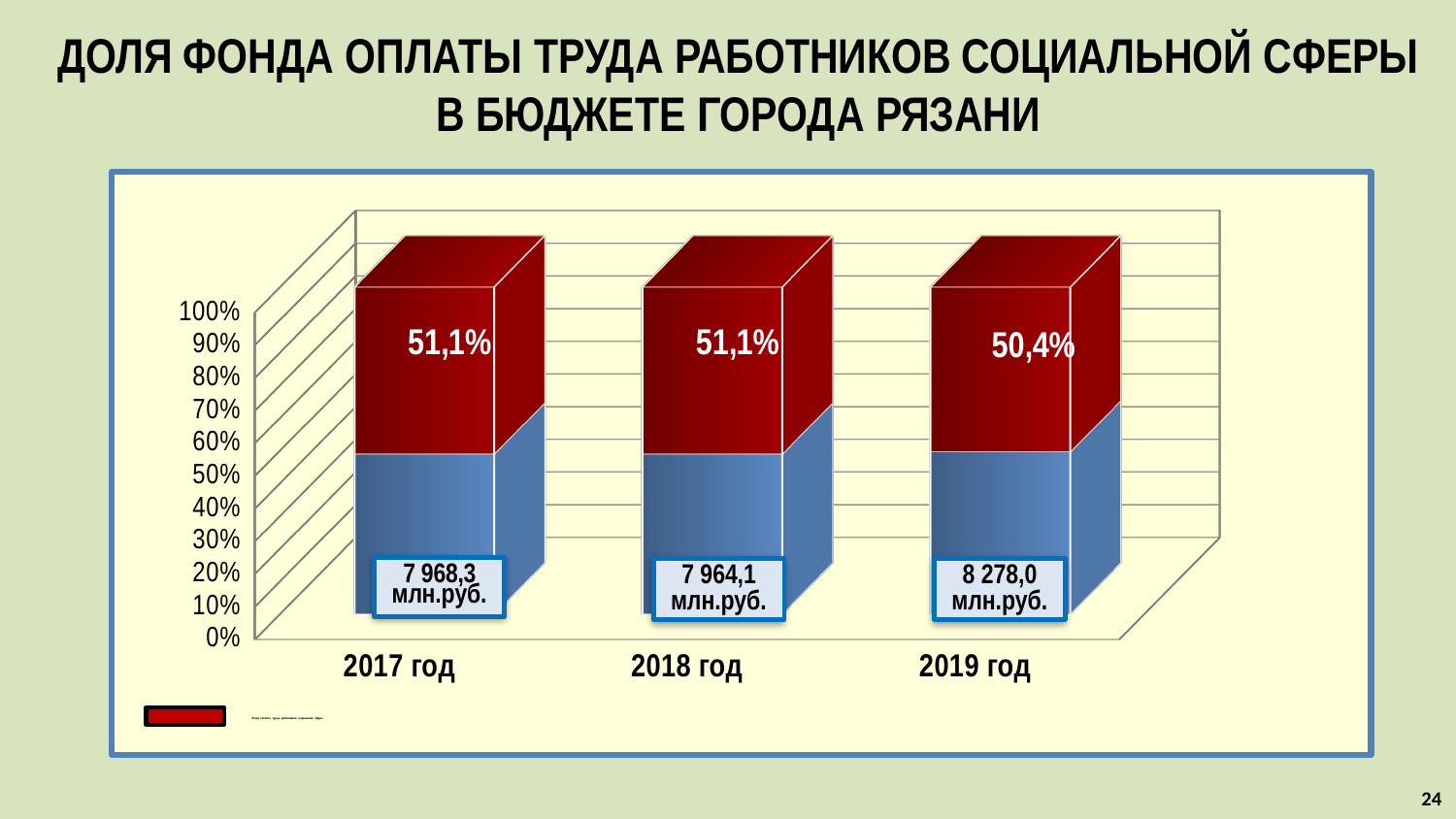

# доля фонда оплаты труда работников социальной сферы в бюджете города рязани

[unsupported chart]

7 964,1 млн.руб.
8 278,0 млн.руб.
24